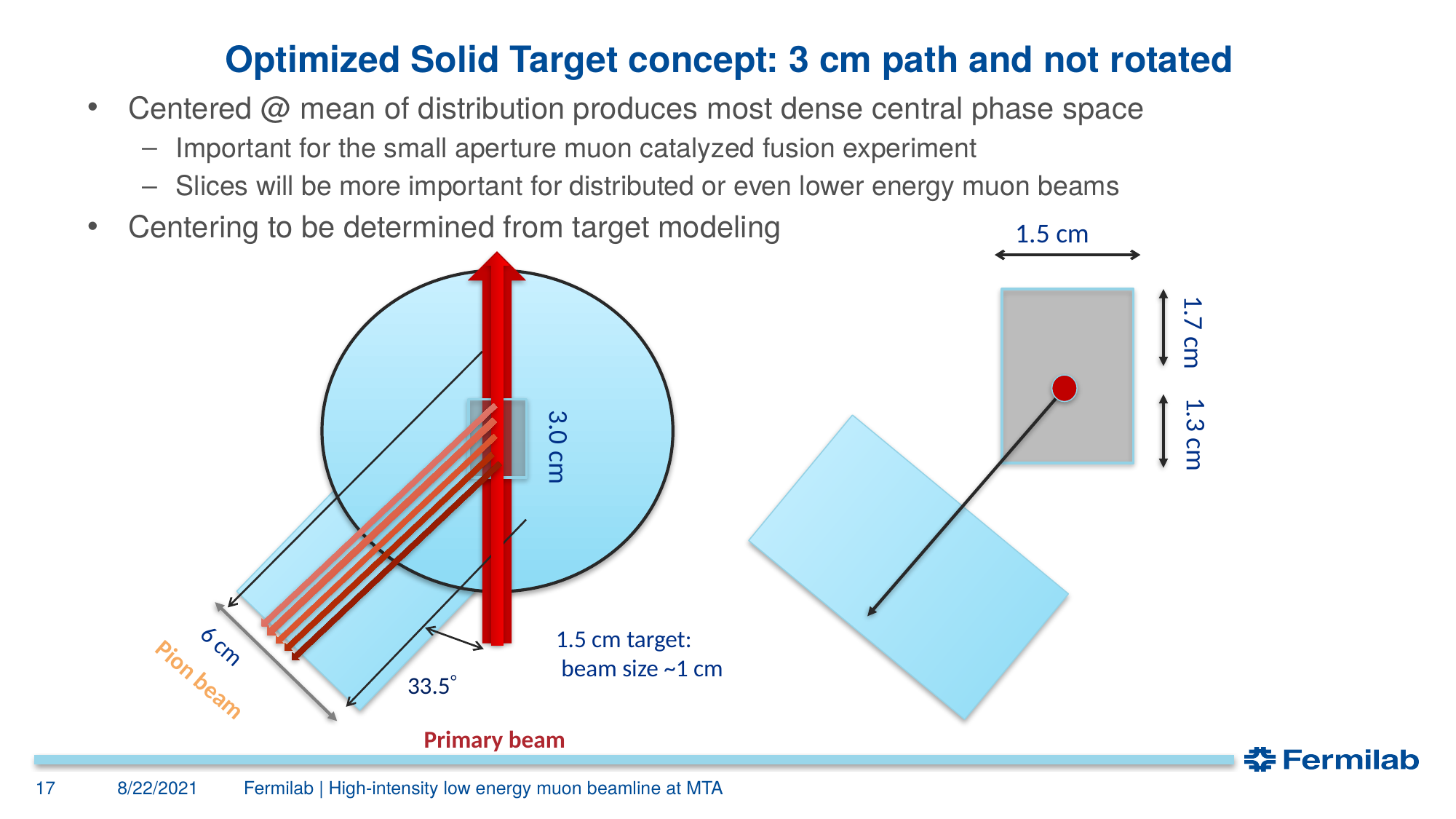

# Optimized Solid Target concept: 3 cm path and not rotated
Centered @ mean of distribution produces most dense central phase space
Important for the small aperture muon catalyzed fusion experiment
Slices will be more important for distributed or even lower energy muon beams
Centering to be determined from target modeling
1.5 cm

1.7 cm

1.3 cm

3.0 cm

1.5 cm target:
 beam size ~1 cm
6 cm
 33.5°
Pion beam
Primary beam
8/22/2021
17
Fermilab | High-intensity low energy muon beamline at MTA